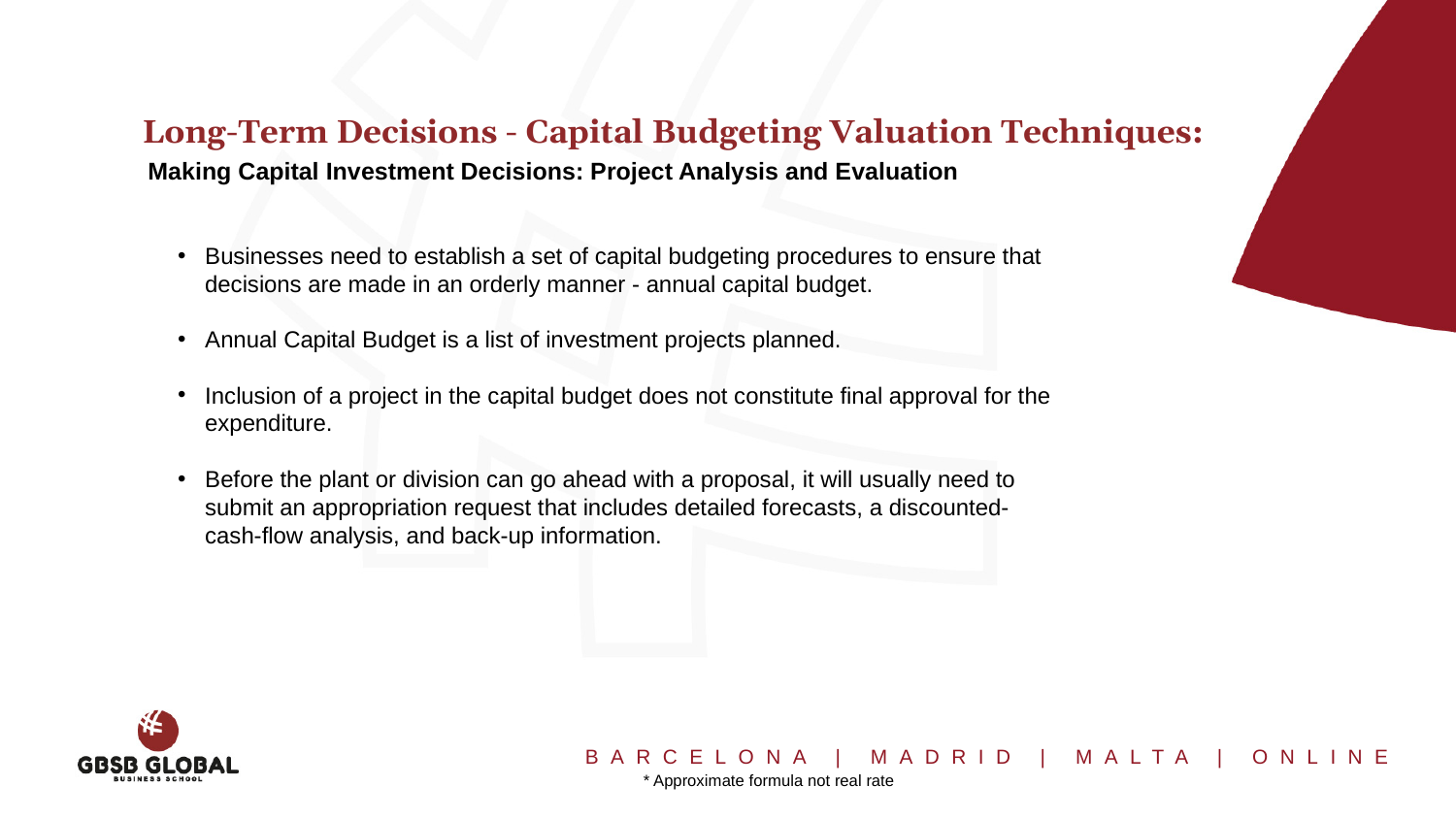

Long-Term Decisions - Capital Budgeting Valuation Techniques:
Making Capital Investment Decisions: Project Analysis and Evaluation
Businesses need to establish a set of capital budgeting procedures to ensure that decisions are made in an orderly manner - annual capital budget.

Annual Capital Budget is a list of investment projects planned.

Inclusion of a project in the capital budget does not constitute final approval for the expenditure.

Before the plant or division can go ahead with a proposal, it will usually need to submit an appropriation request that includes detailed forecasts, a discounted-cash-flow analysis, and back-up information.
* Approximate formula not real rate